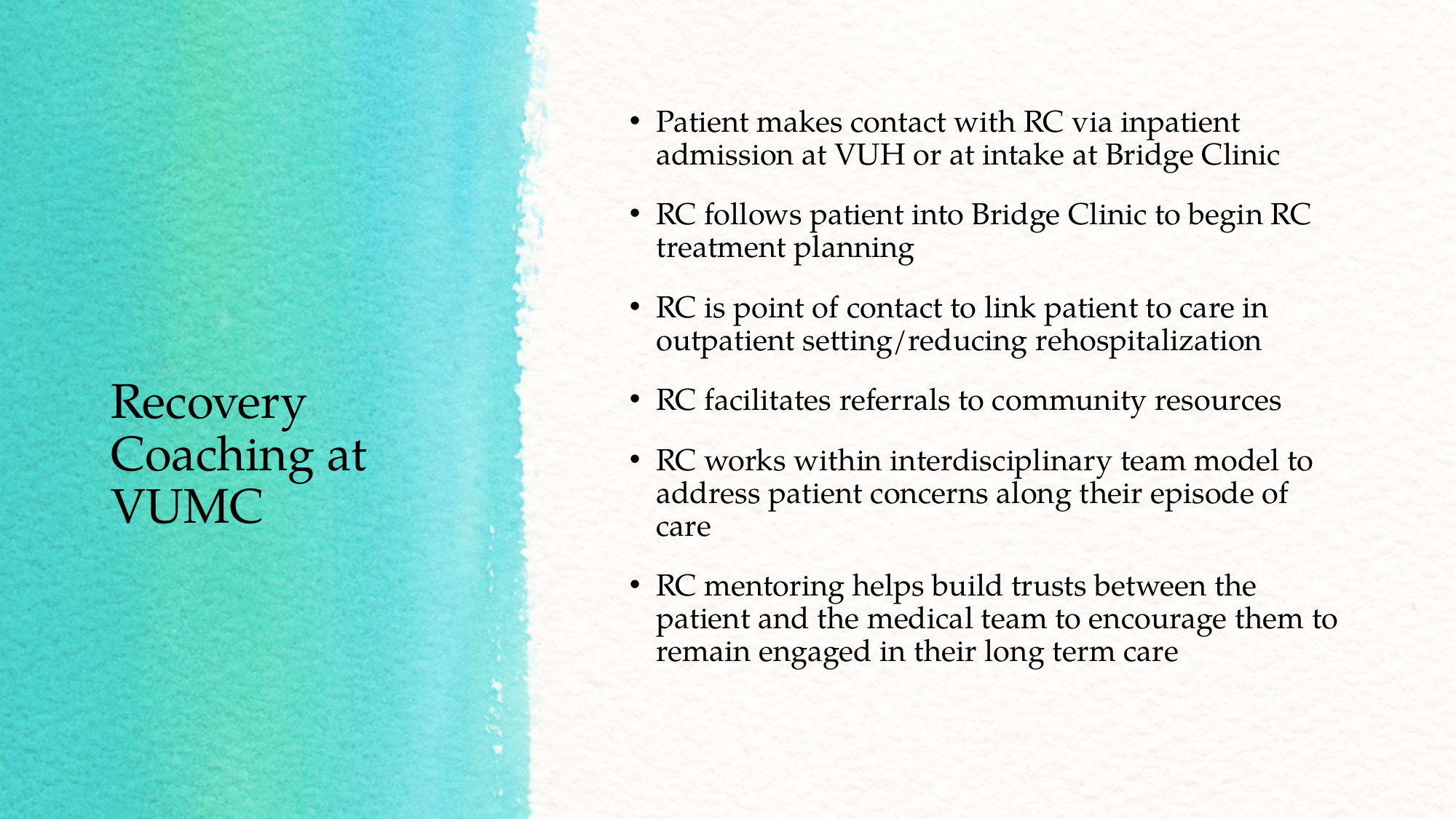

Patient makes contact with RC via inpatient admission at VUH or at intake at Bridge Clinic
RC follows patient into Bridge Clinic to begin RC treatment planning
RC is point of contact to link patient to care in outpatient setting/reducing rehospitalization
RC facilitates referrals to community resources
RC works within interdisciplinary team model to address patient concerns along their episode of care
RC mentoring helps build trusts between the patient and the medical team to encourage them to remain engaged in their long term care

# Recovery Coaching at VUMC